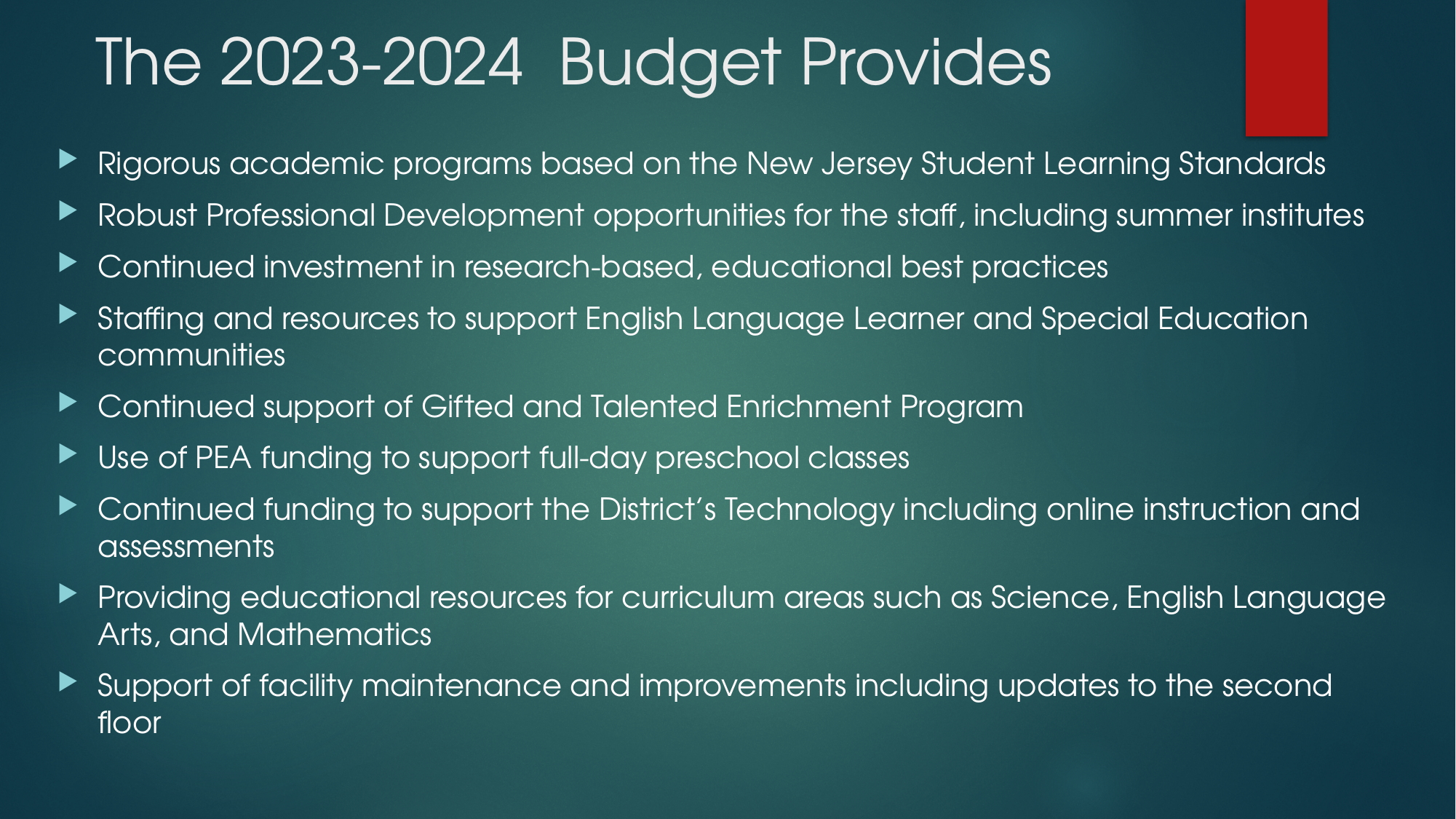

# The 2023-2024  Budget Provides
Rigorous academic programs based on the New Jersey Student Learning Standards
Robust Professional Development opportunities for the staff, including summer institutes
Continued investment in research-based, educational best practices
Staffing and resources to support English Language Learner and Special Education communities
Continued support of Gifted and Talented Enrichment Program
Use of PEA funding to support full-day preschool classes
Continued funding to support the District’s Technology including online instruction and assessments
Providing educational resources for curriculum areas such as Science, English Language Arts, and Mathematics
Support of facility maintenance and improvements including updates to the second floor